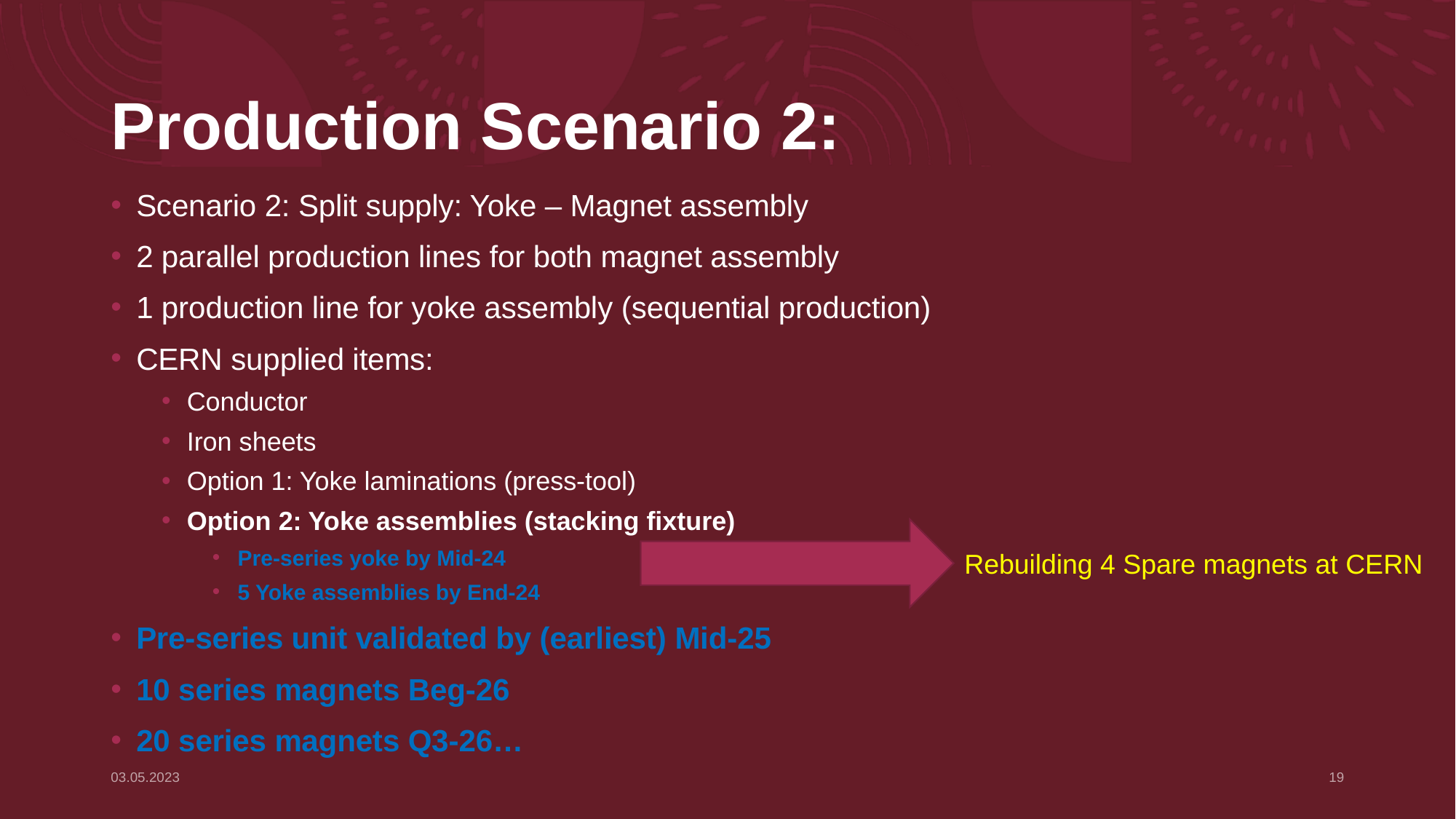

# Production Scenario 2:
Scenario 2: Split supply: Yoke – Magnet assembly
2 parallel production lines for both magnet assembly
1 production line for yoke assembly (sequential production)
CERN supplied items:
Conductor
Iron sheets
Option 1: Yoke laminations (press-tool)
Option 2: Yoke assemblies (stacking fixture)
Pre-series yoke by Mid-24
5 Yoke assemblies by End-24
Pre-series unit validated by (earliest) Mid-25
10 series magnets Beg-26
20 series magnets Q3-26…

Rebuilding 4 Spare magnets at CERN
03.05.2023
19